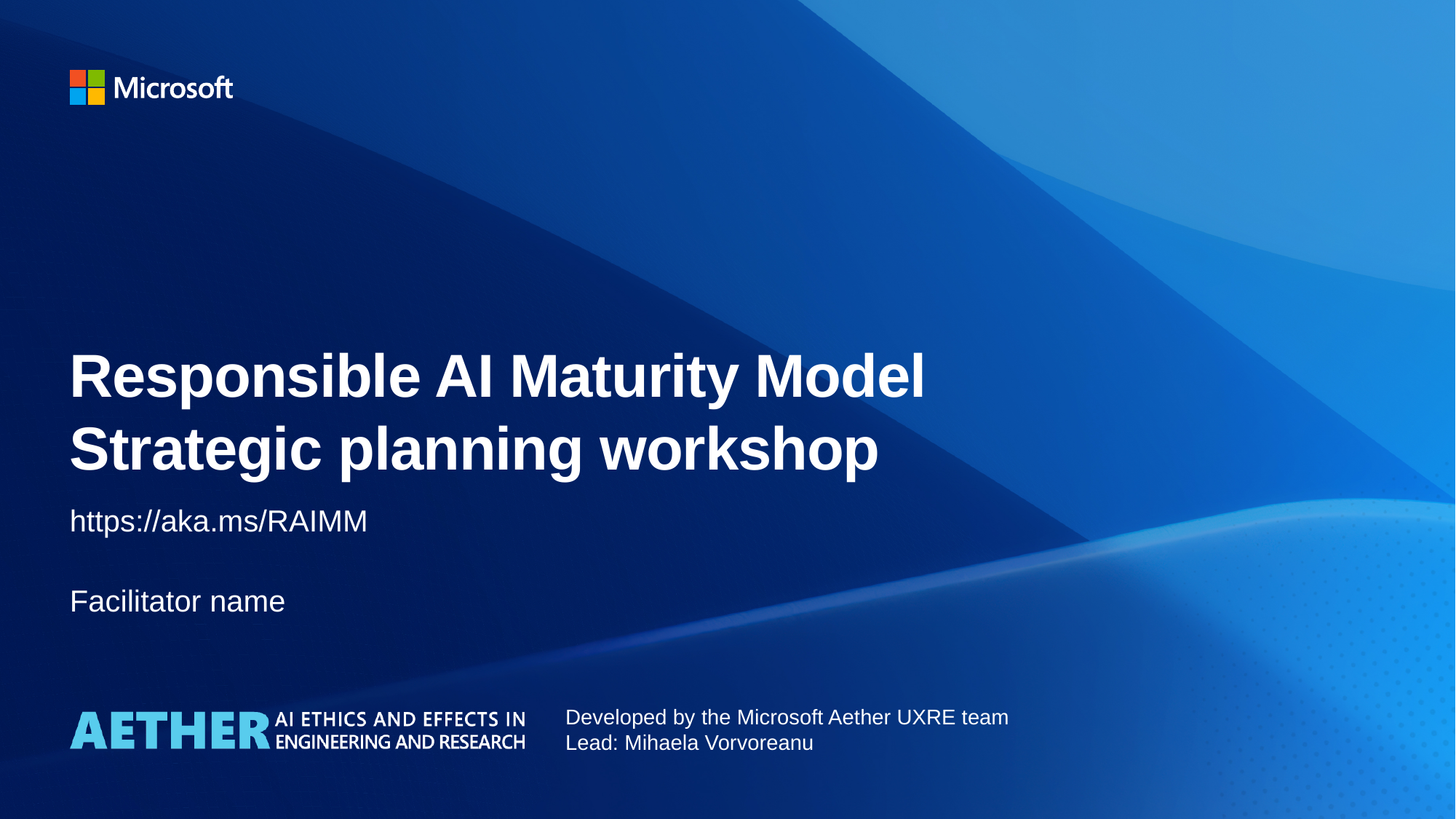

# Responsible AI Maturity Model Strategic planning workshop
https://aka.ms/RAIMM
Facilitator name
Developed by the Microsoft Aether UXRE team
Lead: Mihaela Vorvoreanu